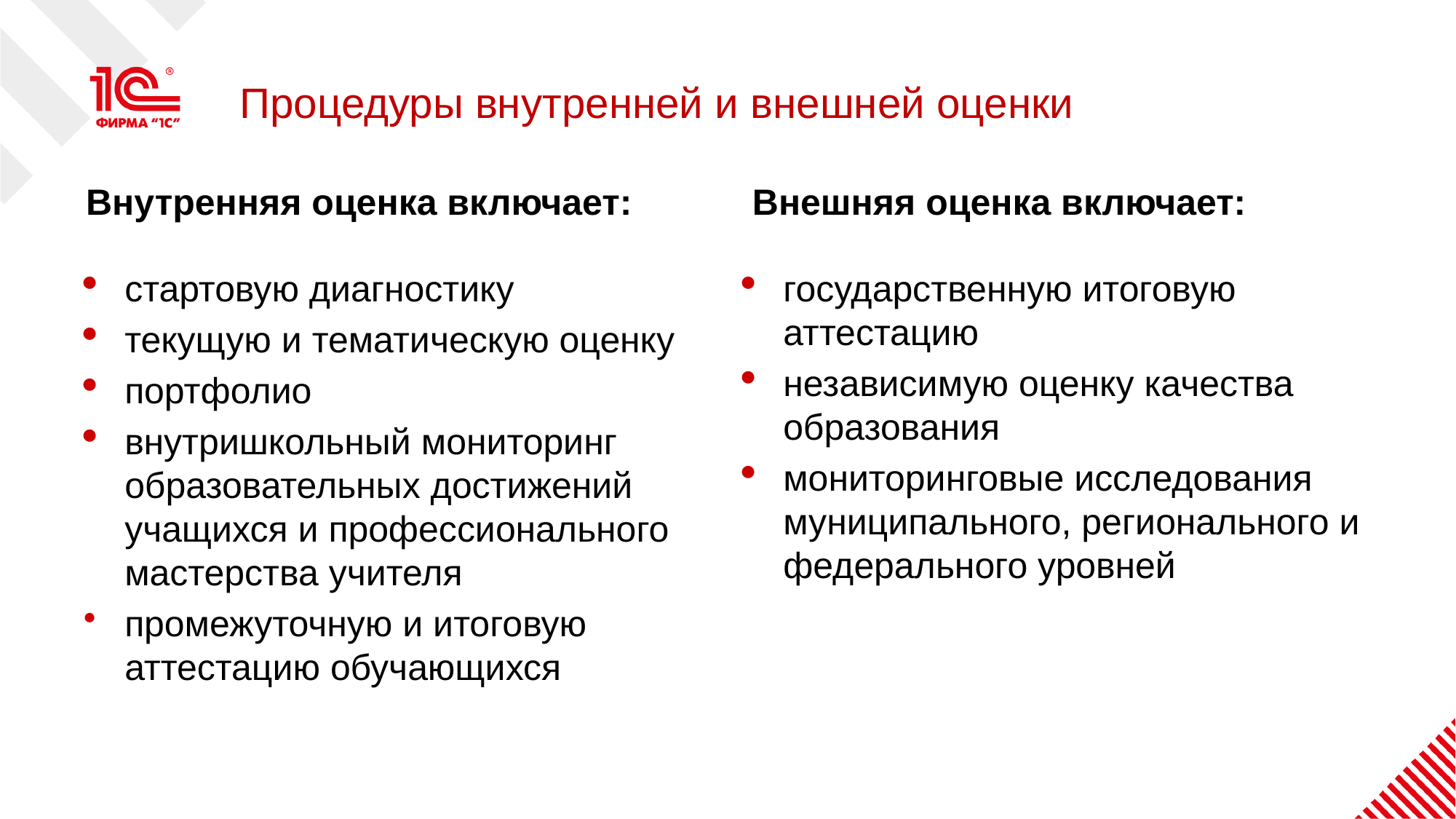

# Процедуры внутренней и внешней оценки
Внутренняя оценка включает:
Внешняя оценка включает:
стартовую диагностику
текущую и тематическую оценку
портфолио
внутришкольный мониторинг образовательных достижений учащихся и профессионального мастерства учителя
промежуточную и итоговую аттестацию обучающихся
государственную итоговую аттестацию
независимую оценку качества образования
мониторинговые исследования муниципального, регионального и федерального уровней